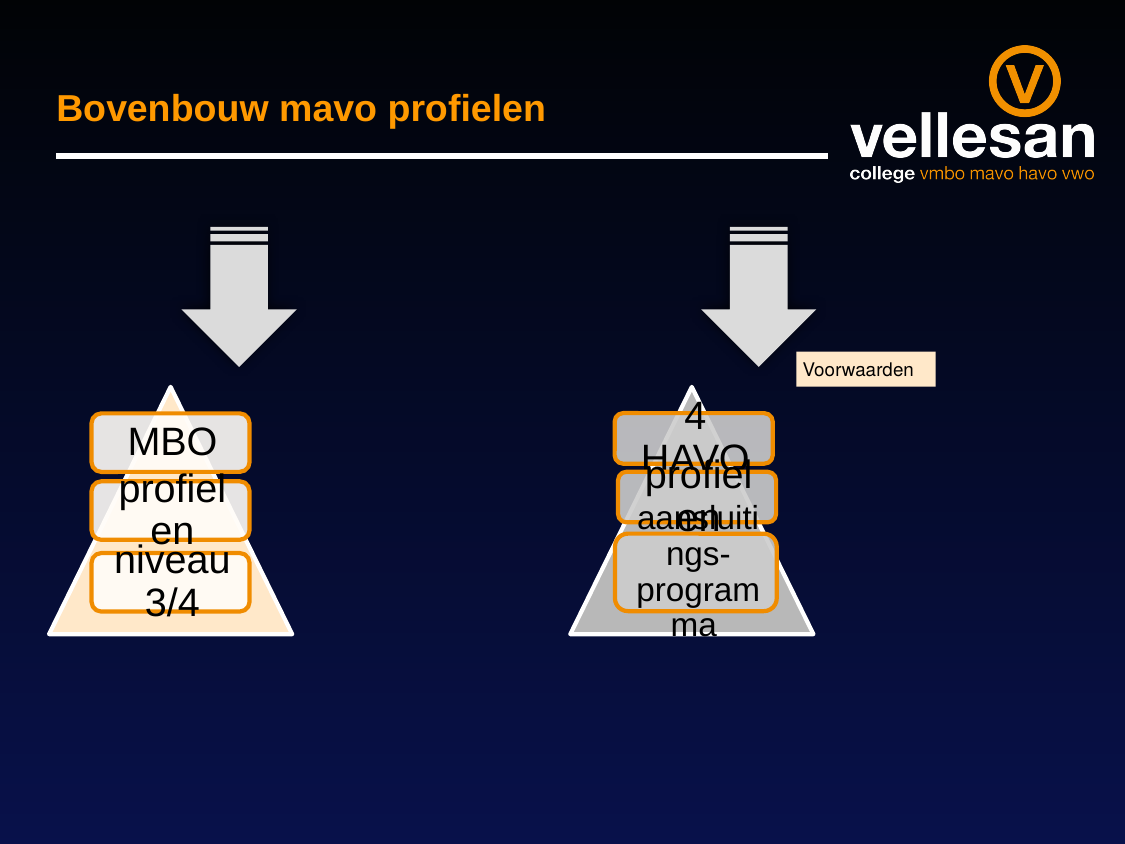

# Bovenbouw mavo profielen

Voorwaarden
MBO
profielen
niveau 3/4
4 HAVO
profielen
aansluitings- programma